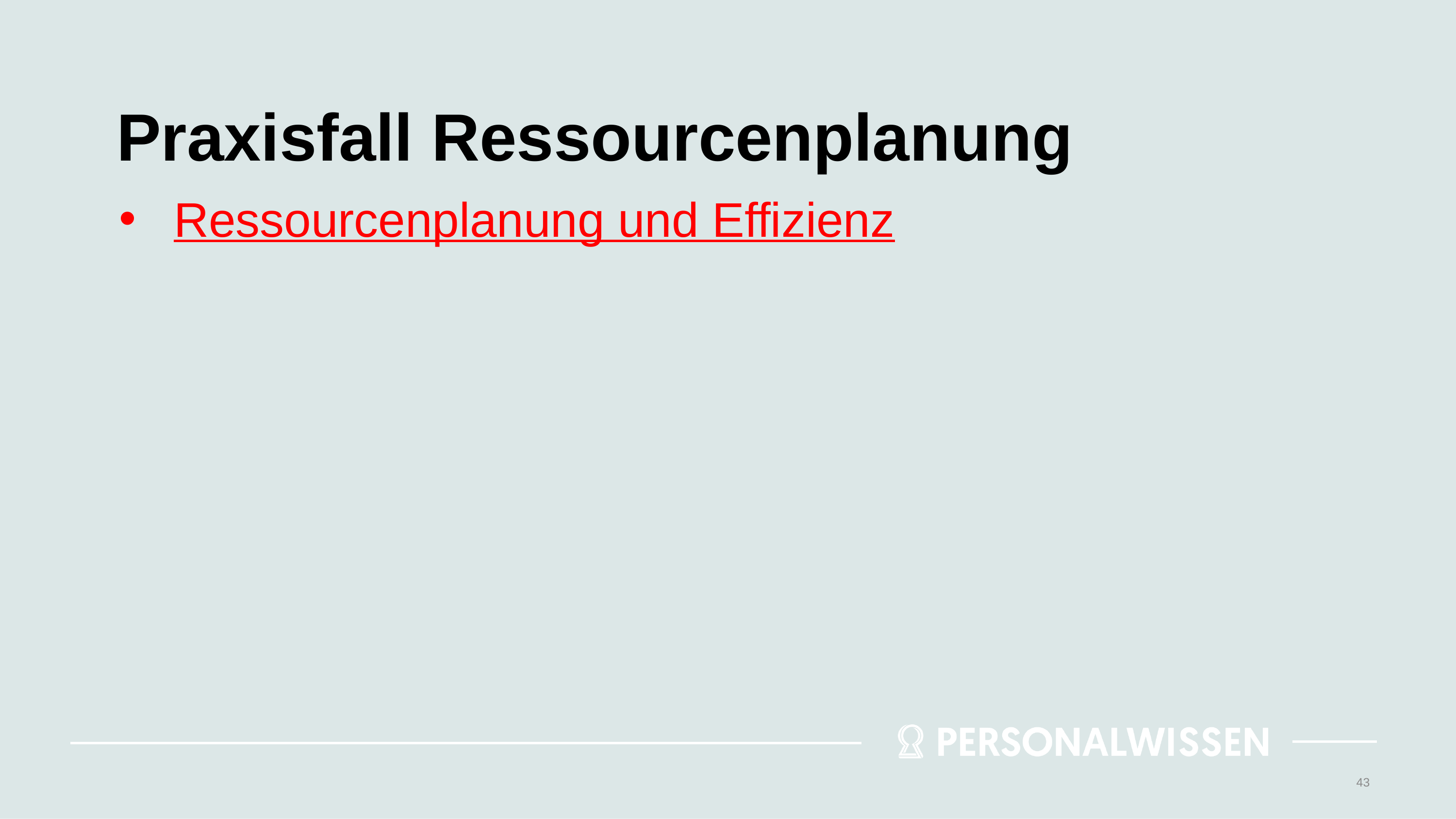

# Praxisfall Ressourcenplanung
Ressourcenplanung und Effizienz
43